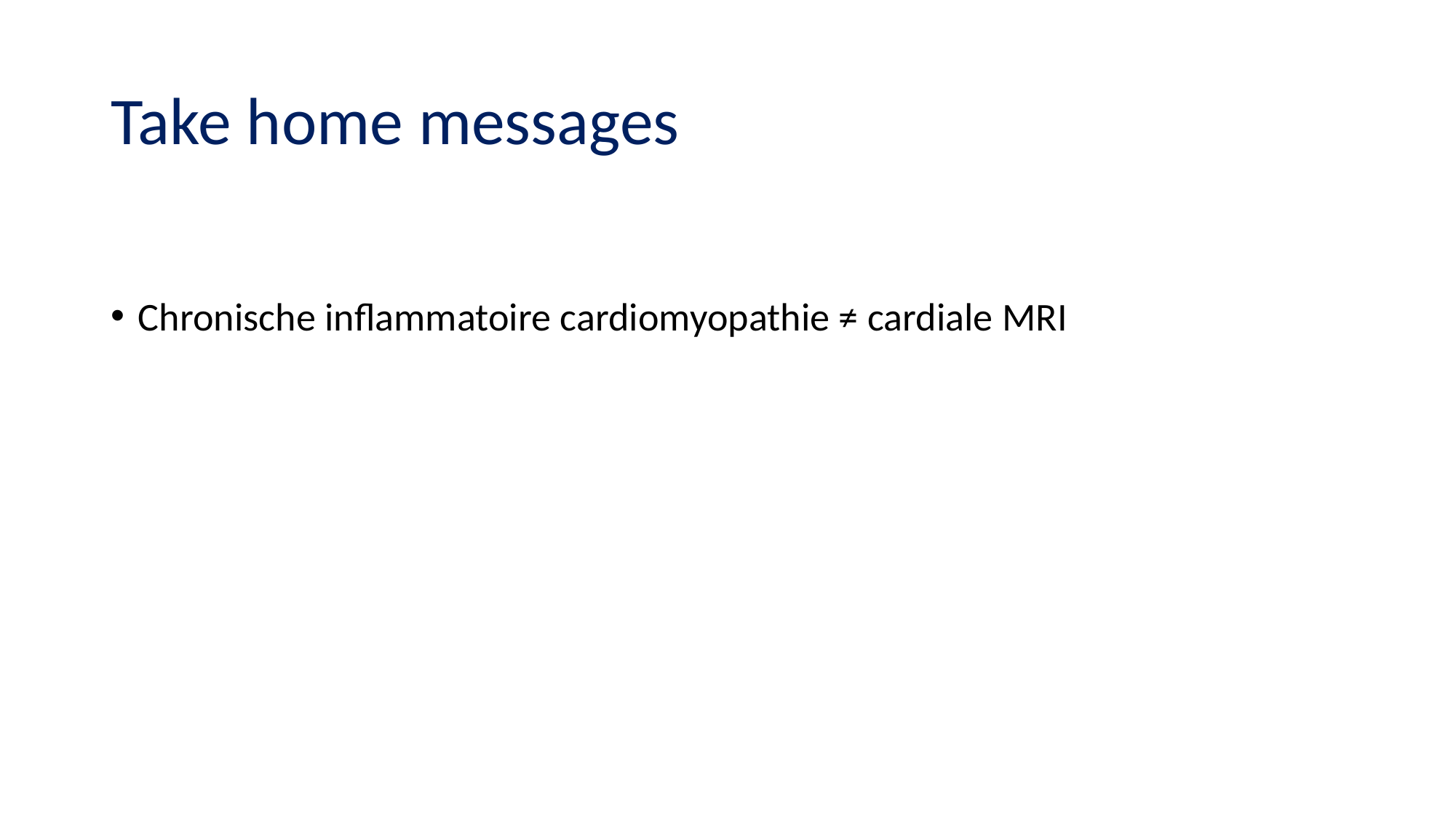

# Take home messages
Chronische inflammatoire cardiomyopathie ≠ cardiale MRI